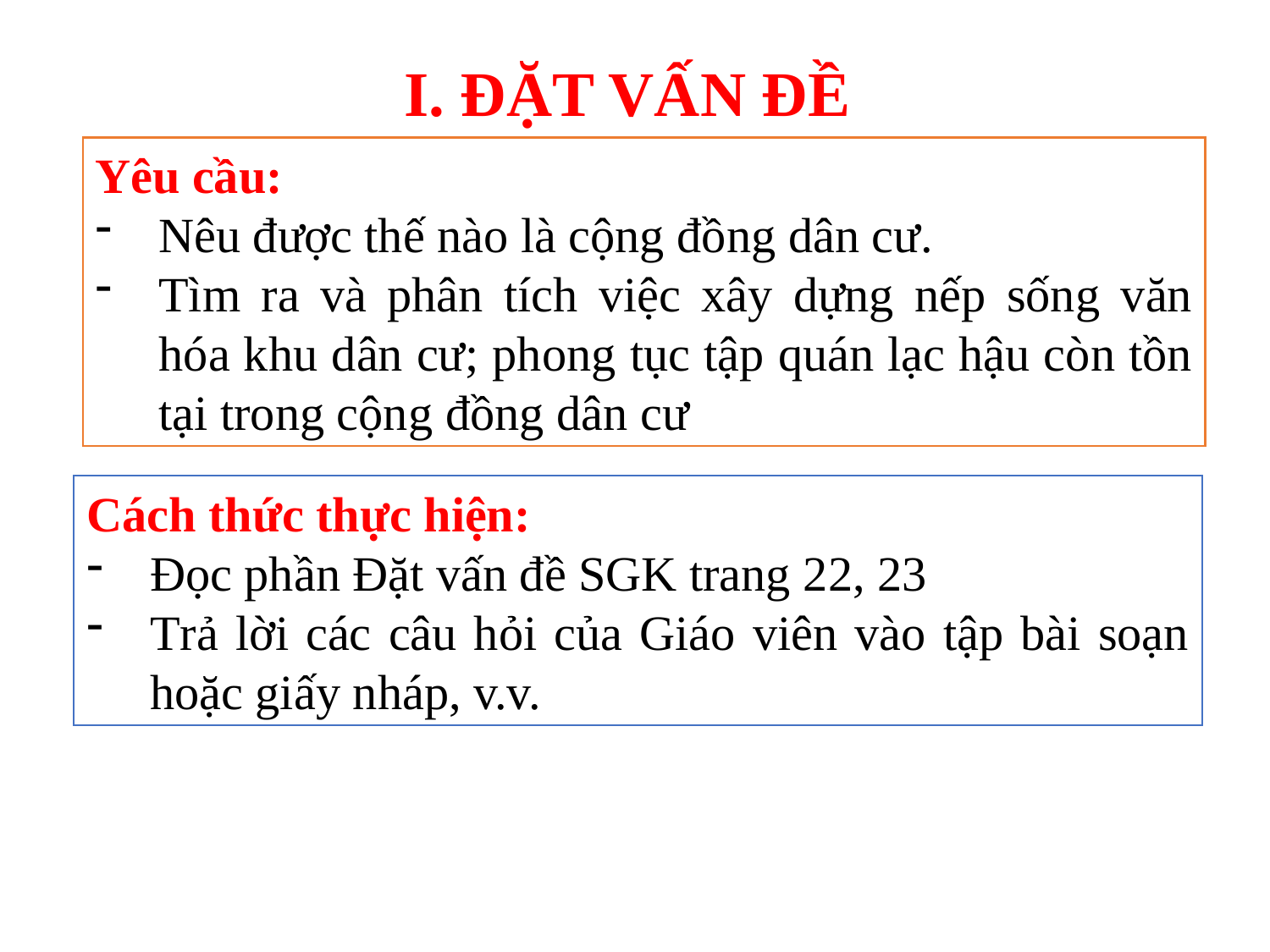

I. ĐẶT VẤN ĐỀ
Yêu cầu:
Nêu được thế nào là cộng đồng dân cư.
Tìm ra và phân tích việc xây dựng nếp sống văn hóa khu dân cư; phong tục tập quán lạc hậu còn tồn tại trong cộng đồng dân cư
Cách thức thực hiện:
Đọc phần Đặt vấn đề SGK trang 22, 23
Trả lời các câu hỏi của Giáo viên vào tập bài soạn hoặc giấy nháp, v.v.